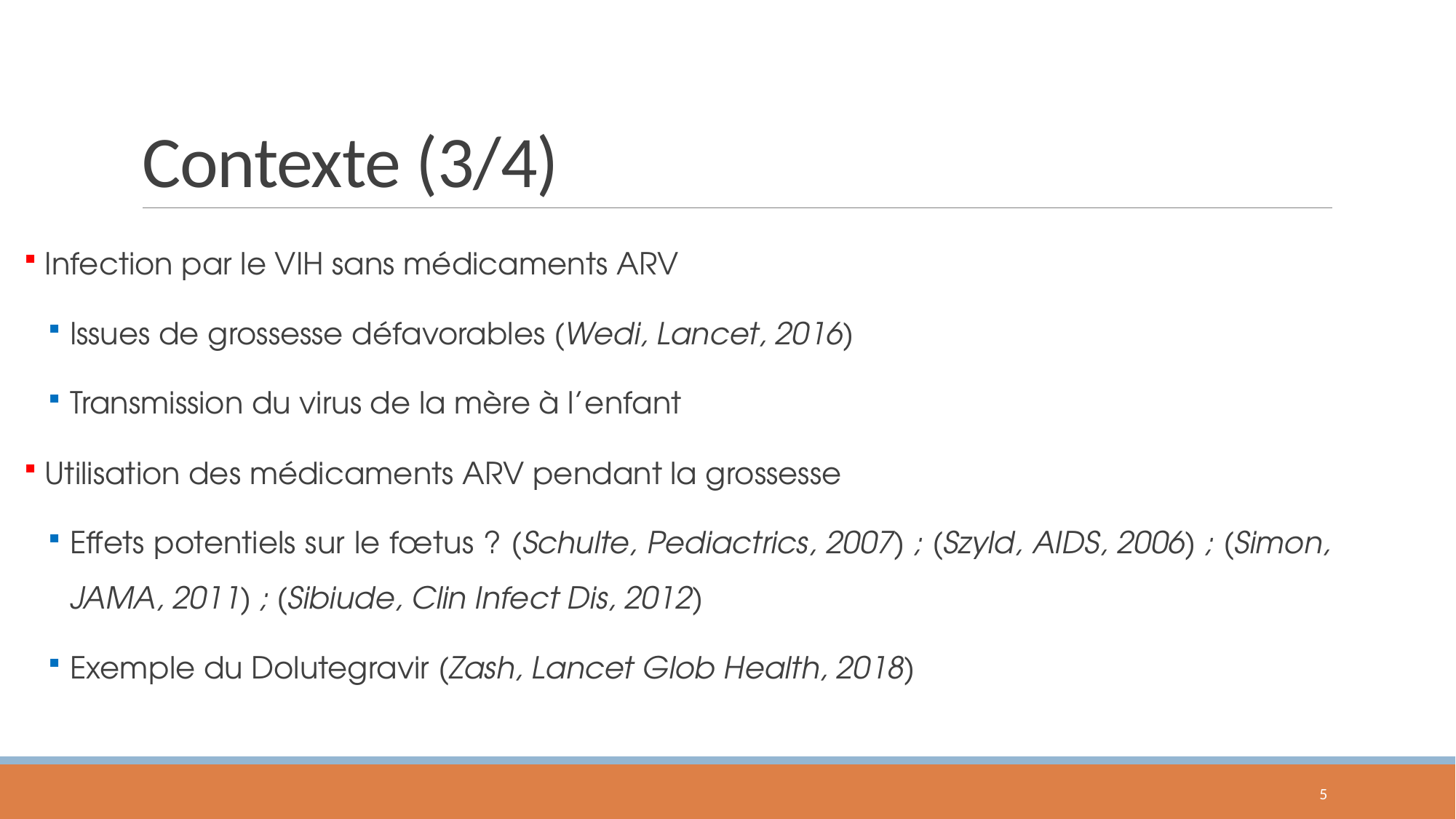

# Contexte (3/4)
 Infection par le VIH sans médicaments ARV
Issues de grossesse défavorables (Wedi, Lancet, 2016)
Transmission du virus de la mère à l’enfant
 Utilisation des médicaments ARV pendant la grossesse
Effets potentiels sur le fœtus ? (Schulte, Pediactrics, 2007) ; (Szyld, AIDS, 2006) ; (Simon, JAMA, 2011) ; (Sibiude, Clin Infect Dis, 2012)
Exemple du Dolutegravir (Zash, Lancet Glob Health, 2018)

5